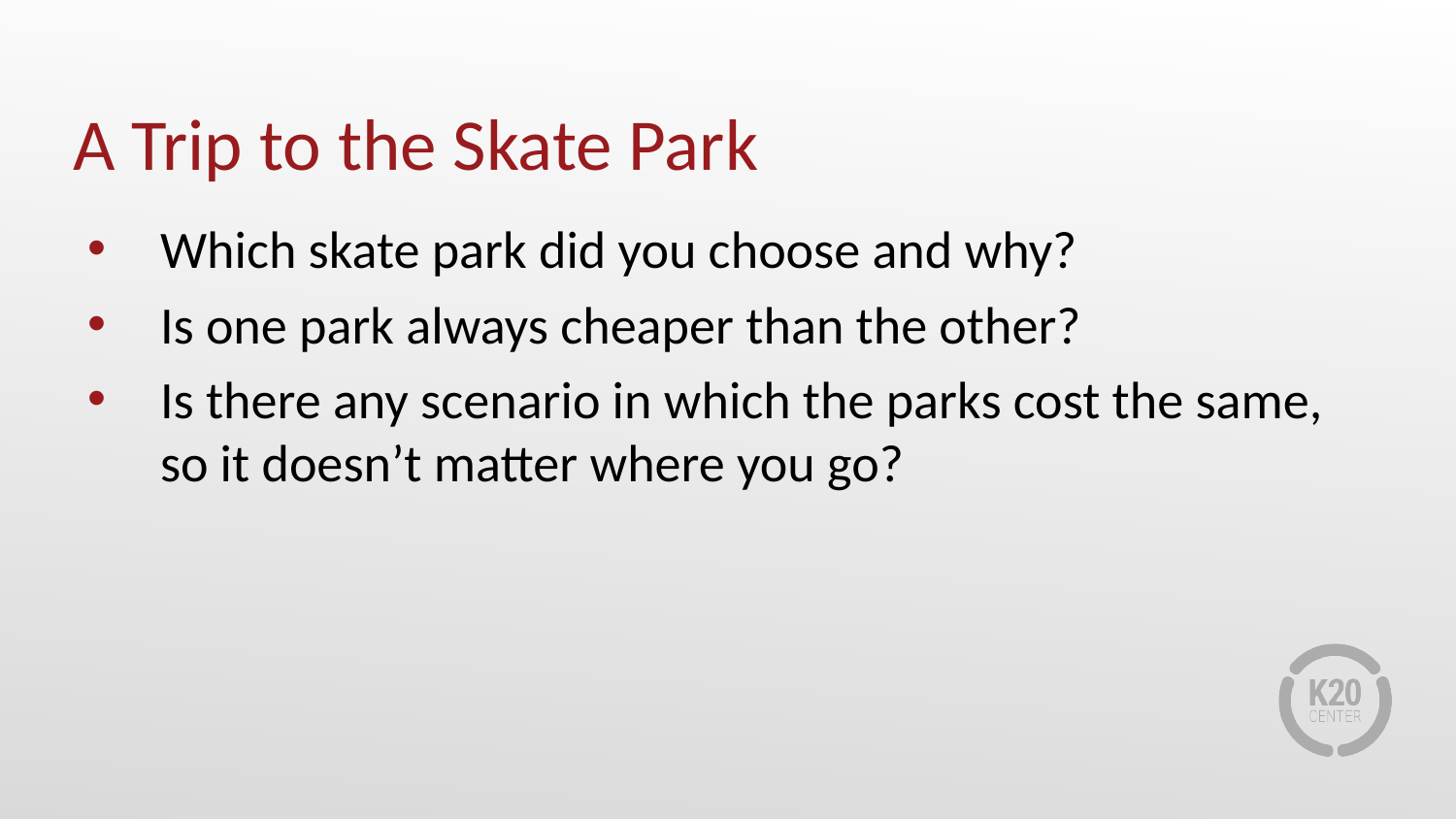

# A Trip to the Skate Park
Which skate park did you choose and why?
Is one park always cheaper than the other?
Is there any scenario in which the parks cost the same, so it doesn’t matter where you go?